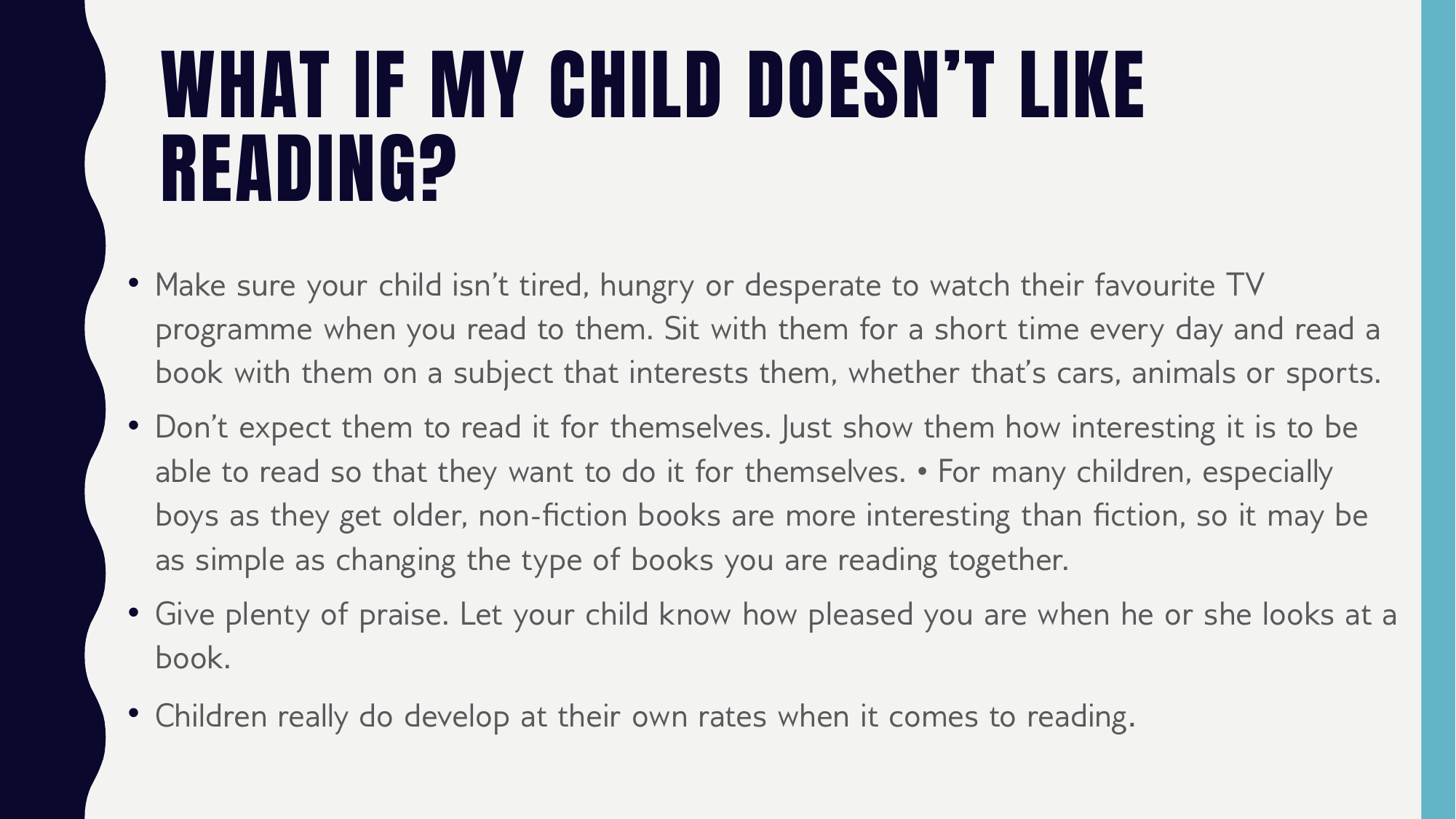

# What if my child doesn’t like reading?
Make sure your child isn’t tired, hungry or desperate to watch their favourite TV programme when you read to them. Sit with them for a short time every day and read a book with them on a subject that interests them, whether that’s cars, animals or sports.
Don’t expect them to read it for themselves. Just show them how interesting it is to be able to read so that they want to do it for themselves. • For many children, especially boys as they get older, non-fiction books are more interesting than fiction, so it may be as simple as changing the type of books you are reading together.
Give plenty of praise. Let your child know how pleased you are when he or she looks at a book.
Children really do develop at their own rates when it comes to reading.